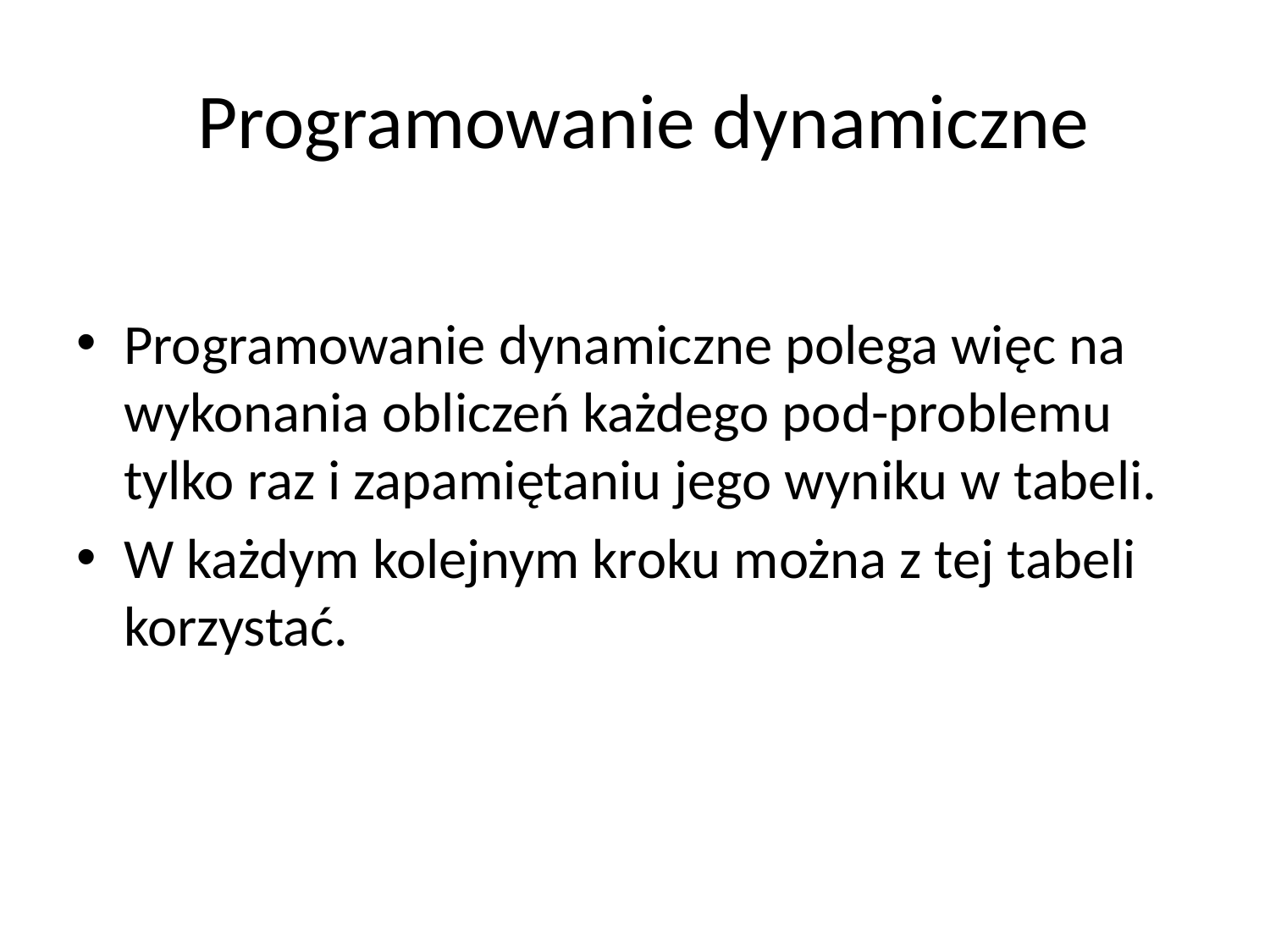

# Programowanie dynamiczne

Programowanie dynamiczne polega więc na wykonania obliczeń każdego pod-problemu tylko raz i zapamiętaniu jego wyniku w tabeli.
W każdym kolejnym kroku można z tej tabeli korzystać.